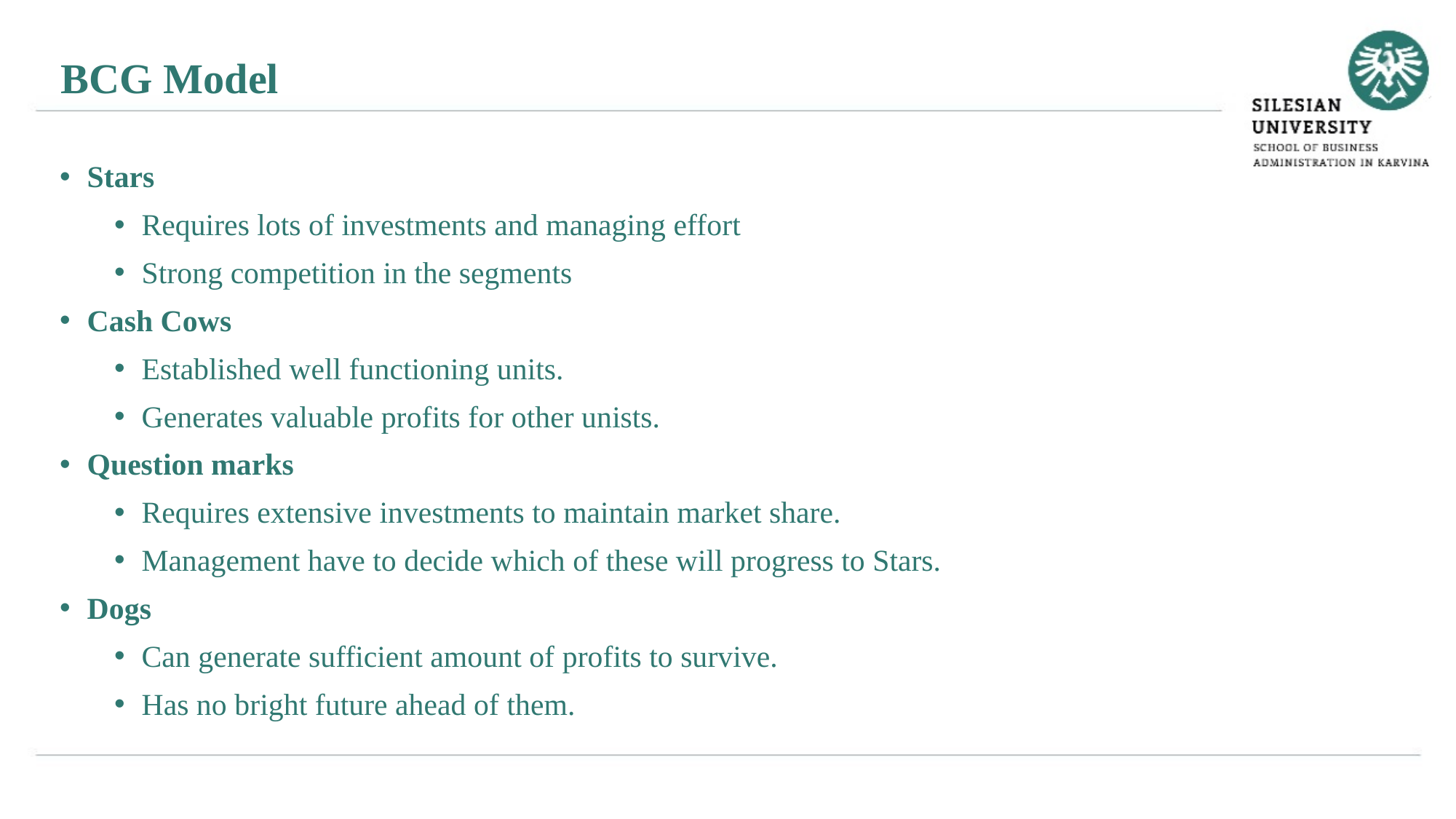

BCG Model
Stars
Requires lots of investments and managing effort
Strong competition in the segments
Cash Cows
Established well functioning units.
Generates valuable profits for other unists.
Question marks
Requires extensive investments to maintain market share.
Management have to decide which of these will progress to Stars.
Dogs
Can generate sufficient amount of profits to survive.
Has no bright future ahead of them.